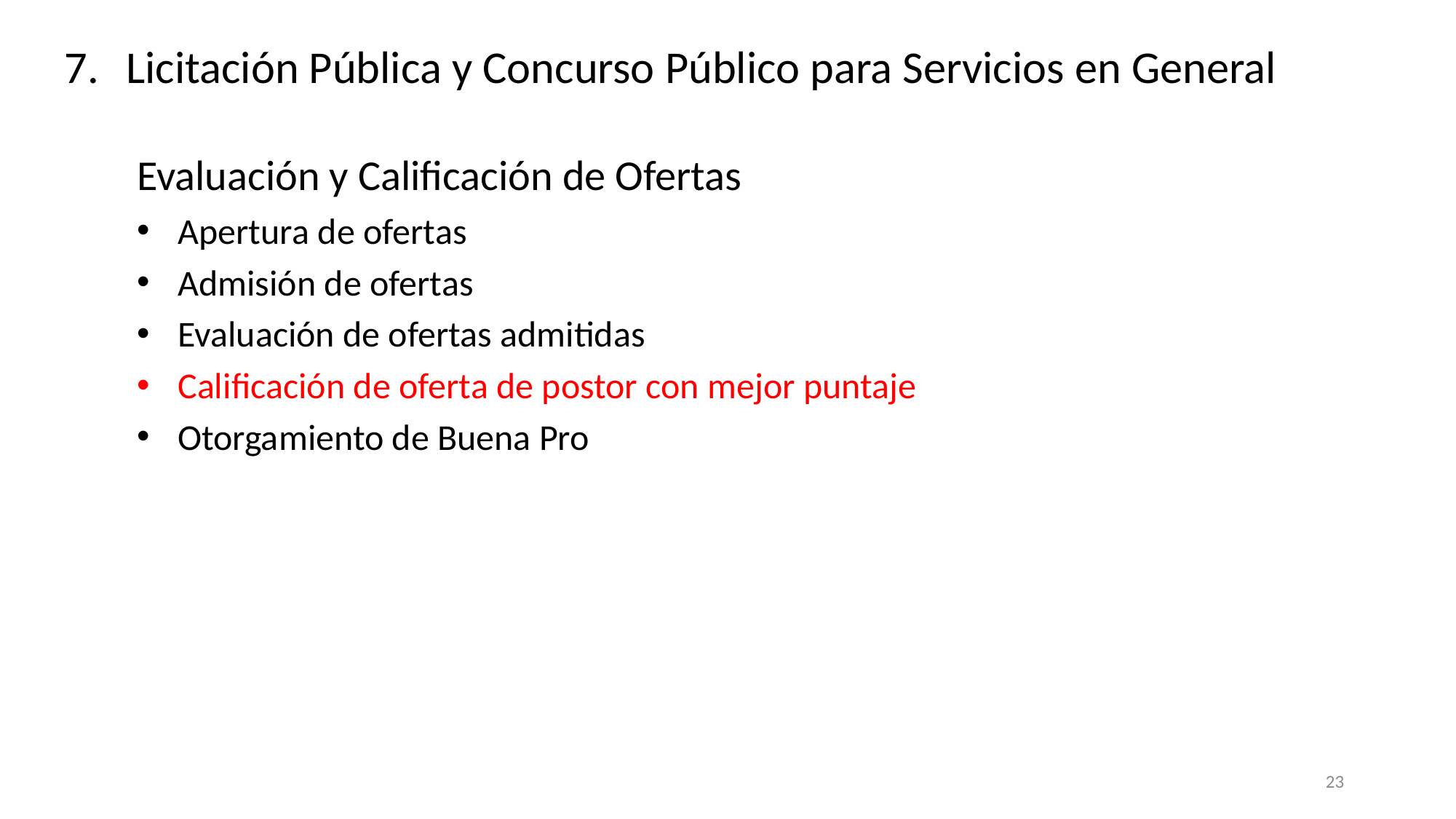

Licitación Pública y Concurso Público para Servicios en General
Evaluación y Calificación de Ofertas
Apertura de ofertas
Admisión de ofertas
Evaluación de ofertas admitidas
Calificación de oferta de postor con mejor puntaje
Otorgamiento de Buena Pro

23